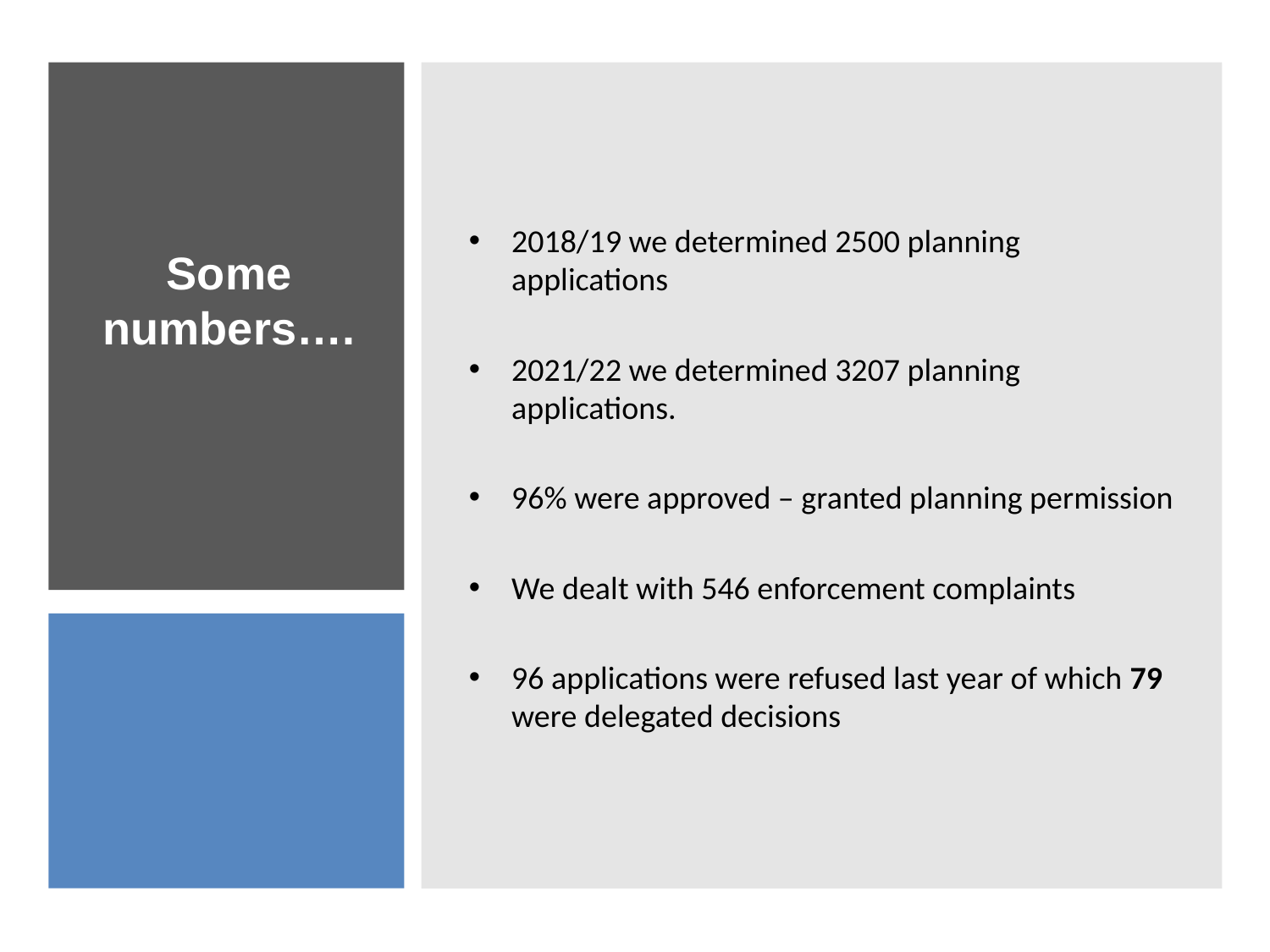

2018/19 we determined 2500 planning applications

2021/22 we determined 3207 planning applications.

96% were approved – granted planning permission

We dealt with 546 enforcement complaints

96 applications were refused last year of which 79 were delegated decisions

# Some numbers….